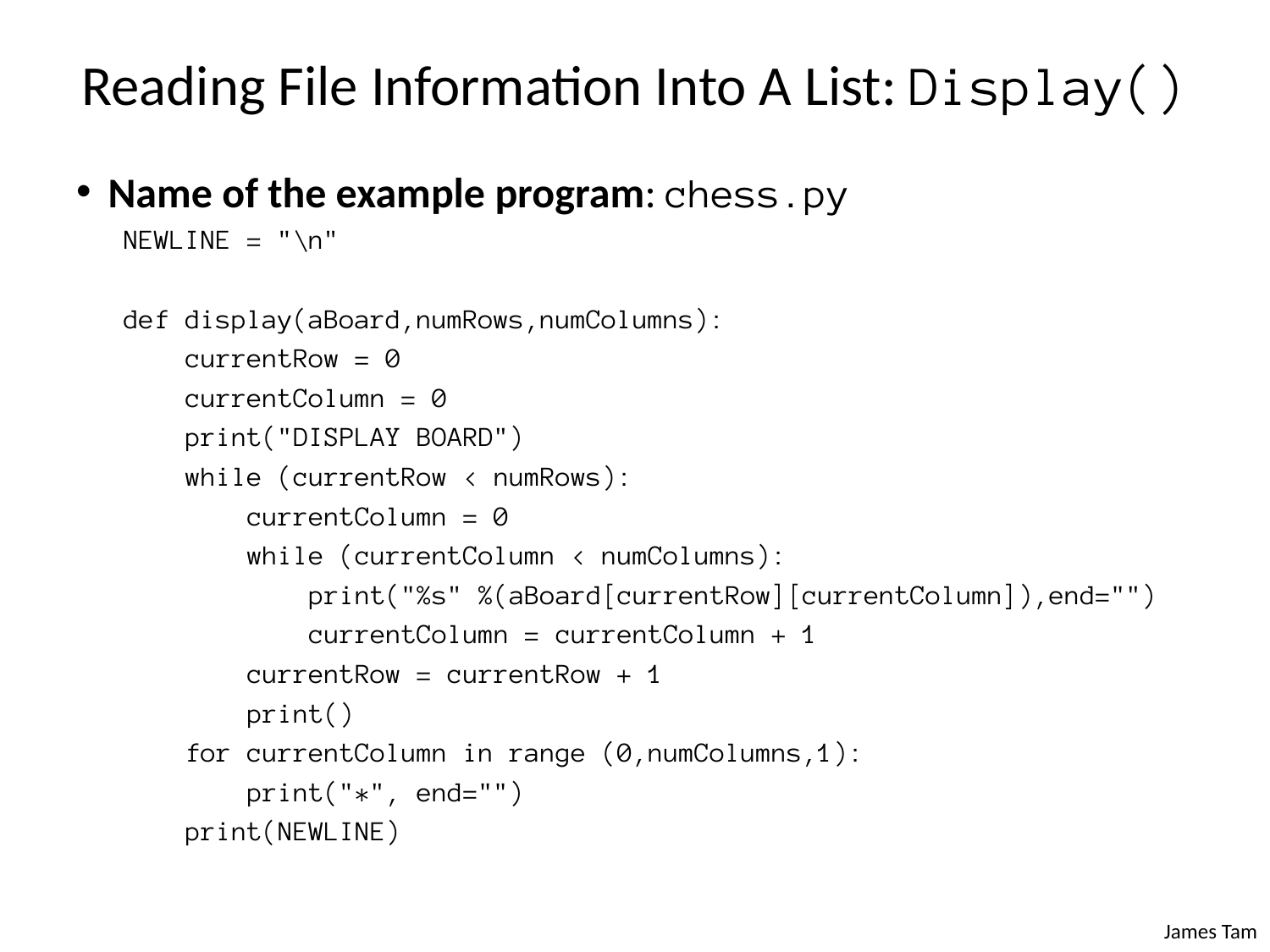

# Reading File Information Into A List: Display()
Name of the example program: chess.py
NEWLINE = "\n"

def display(aBoard,numRows,numColumns):
    currentRow = 0
    currentColumn = 0
    print("DISPLAY BOARD")
    while (currentRow < numRows):
        currentColumn = 0
        while (currentColumn < numColumns):
            print("%s" %(aBoard[currentRow][currentColumn]),end="")
            currentColumn = currentColumn + 1
        currentRow = currentRow + 1
        print()
    for currentColumn in range (0,numColumns,1):
        print("*", end="")
    print(NEWLINE)